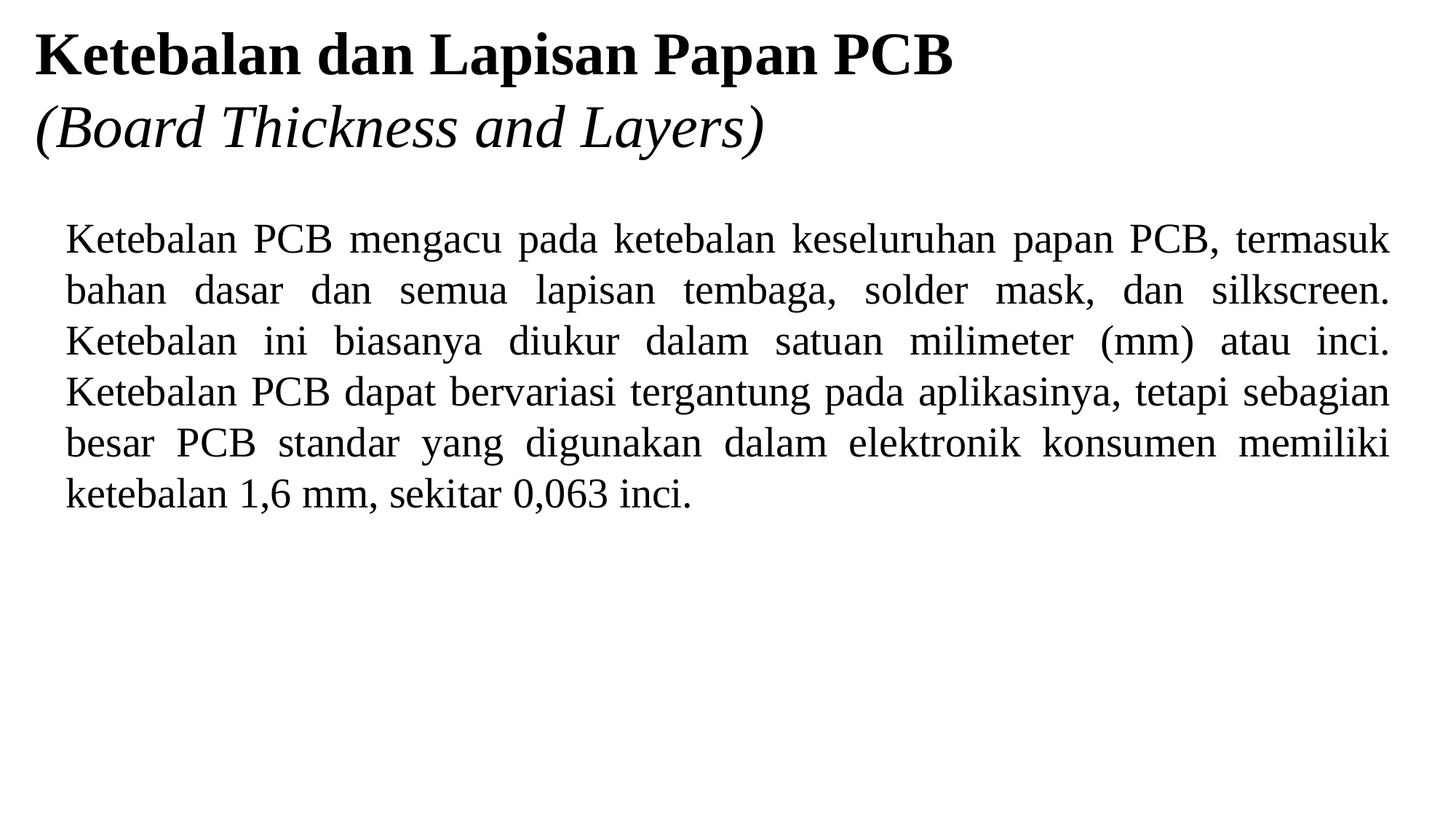

# Ketebalan dan Lapisan Papan PCB
(Board Thickness and Layers)
Ketebalan PCB mengacu pada ketebalan keseluruhan papan PCB, termasuk bahan  dasar  dan  semua  lapisan  tembaga,  solder  mask,  dan  silkscreen. Ketebalan  ini  biasanya  diukur  dalam  satuan  milimeter  (mm)  atau  inci. Ketebalan PCB dapat bervariasi tergantung pada aplikasinya, tetapi sebagian besar PCB standar yang digunakan dalam elektronik konsumen memiliki ketebalan 1,6 mm, sekitar 0,063 inci.